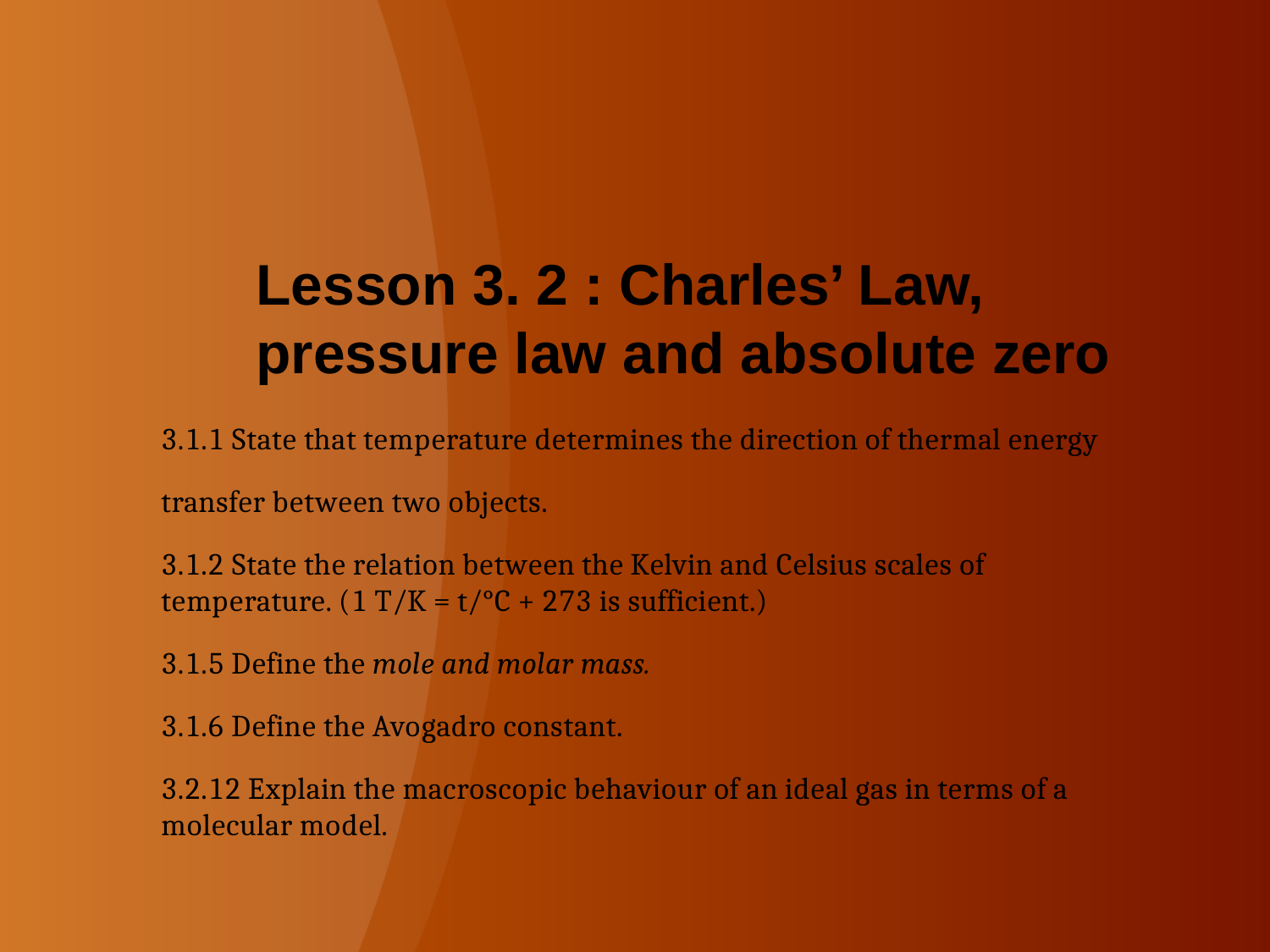

# Lesson 3. 2 : Charles’ Law, pressure law and absolute zero
3.1.1 State that temperature determines the direction of thermal energy
transfer between two objects.
3.1.2 State the relation between the Kelvin and Celsius scales of temperature. (1 T/K = t/°C + 273 is sufficient.)
3.1.5 Define the mole and molar mass.
3.1.6 Define the Avogadro constant.
3.2.12 Explain the macroscopic behaviour of an ideal gas in terms of a molecular model.